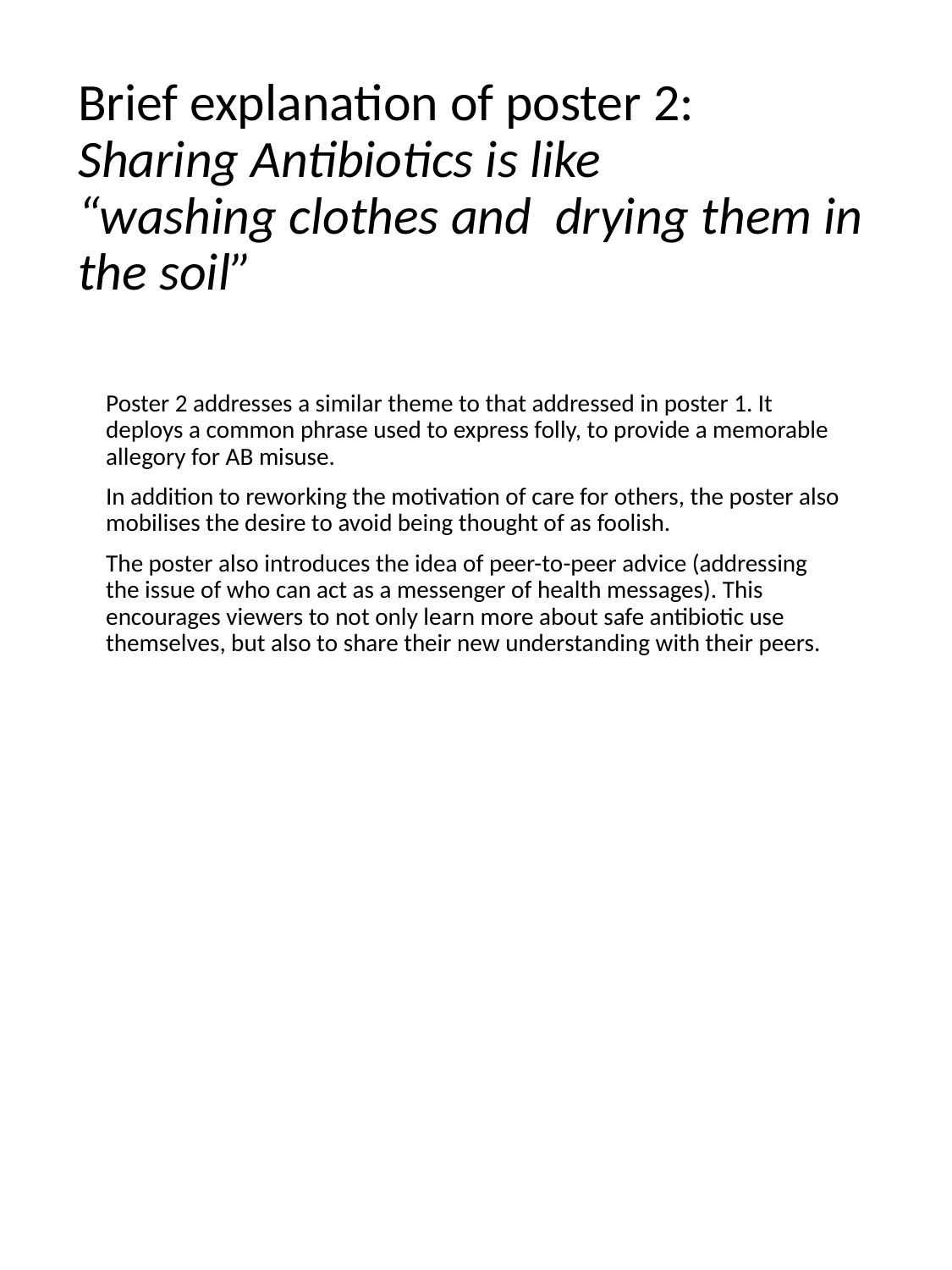

# Brief explanation of poster 2: Sharing Antibiotics is like “washing clothes and  drying them in the soil”
Poster 2 addresses a similar theme to that addressed in poster 1. It deploys a common phrase used to express folly, to provide a memorable allegory for AB misuse.
In addition to reworking the motivation of care for others, the poster also mobilises the desire to avoid being thought of as foolish.
The poster also introduces the idea of peer-to-peer advice (addressing the issue of who can act as a messenger of health messages). This encourages viewers to not only learn more about safe antibiotic use themselves, but also to share their new understanding with their peers.